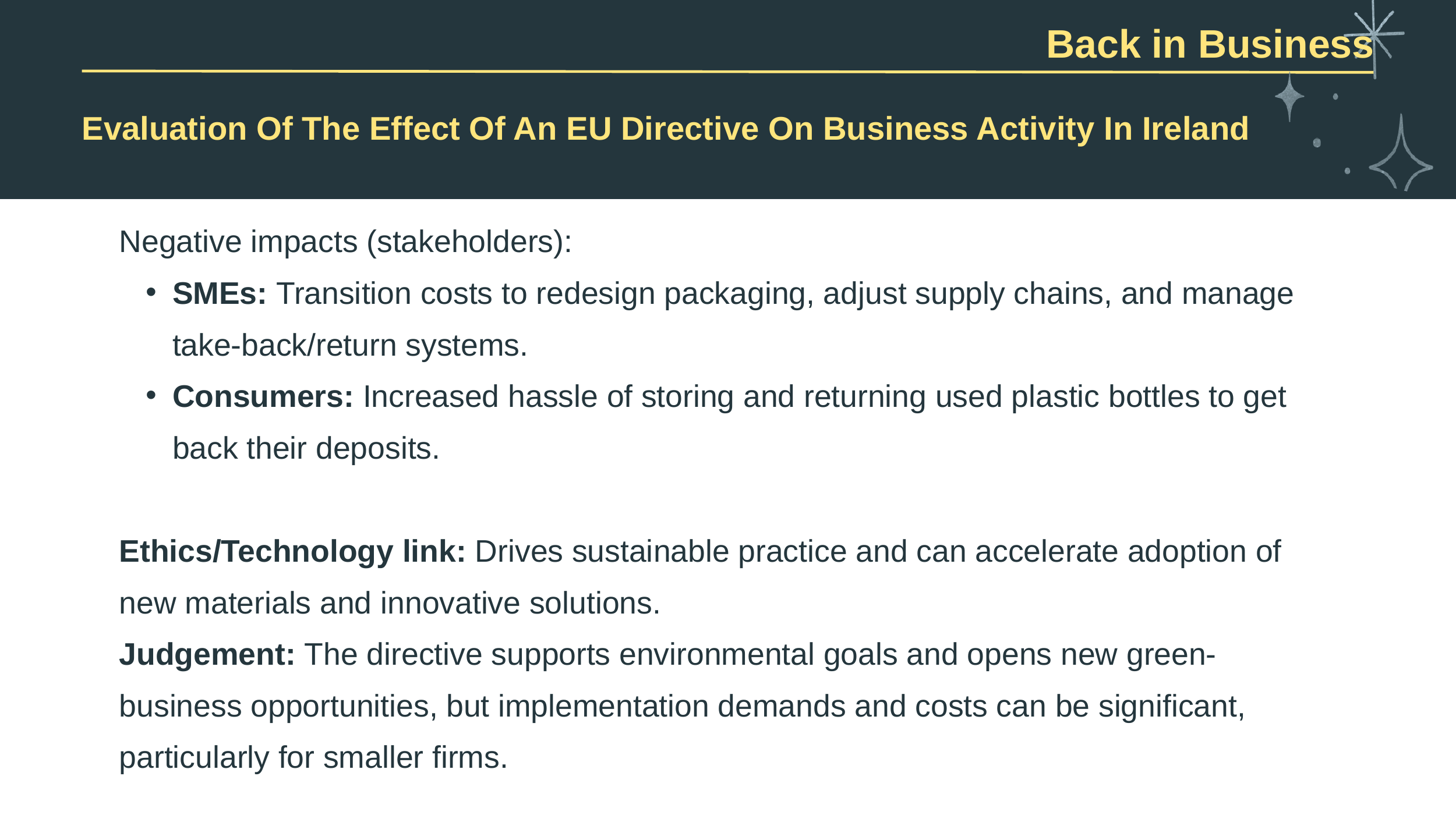

Back in Business

Evaluation Of The Effect Of An EU Directive On Business Activity In Ireland
Negative impacts (stakeholders):
SMEs: Transition costs to redesign packaging, adjust supply chains, and manage take-back/return systems.
Consumers: Increased hassle of storing and returning used plastic bottles to get back their deposits.

Ethics/Technology link: Drives sustainable practice and can accelerate adoption of new materials and innovative solutions.
Judgement: The directive supports environmental goals and opens new green-business opportunities, but implementation demands and costs can be significant, particularly for smaller firms.